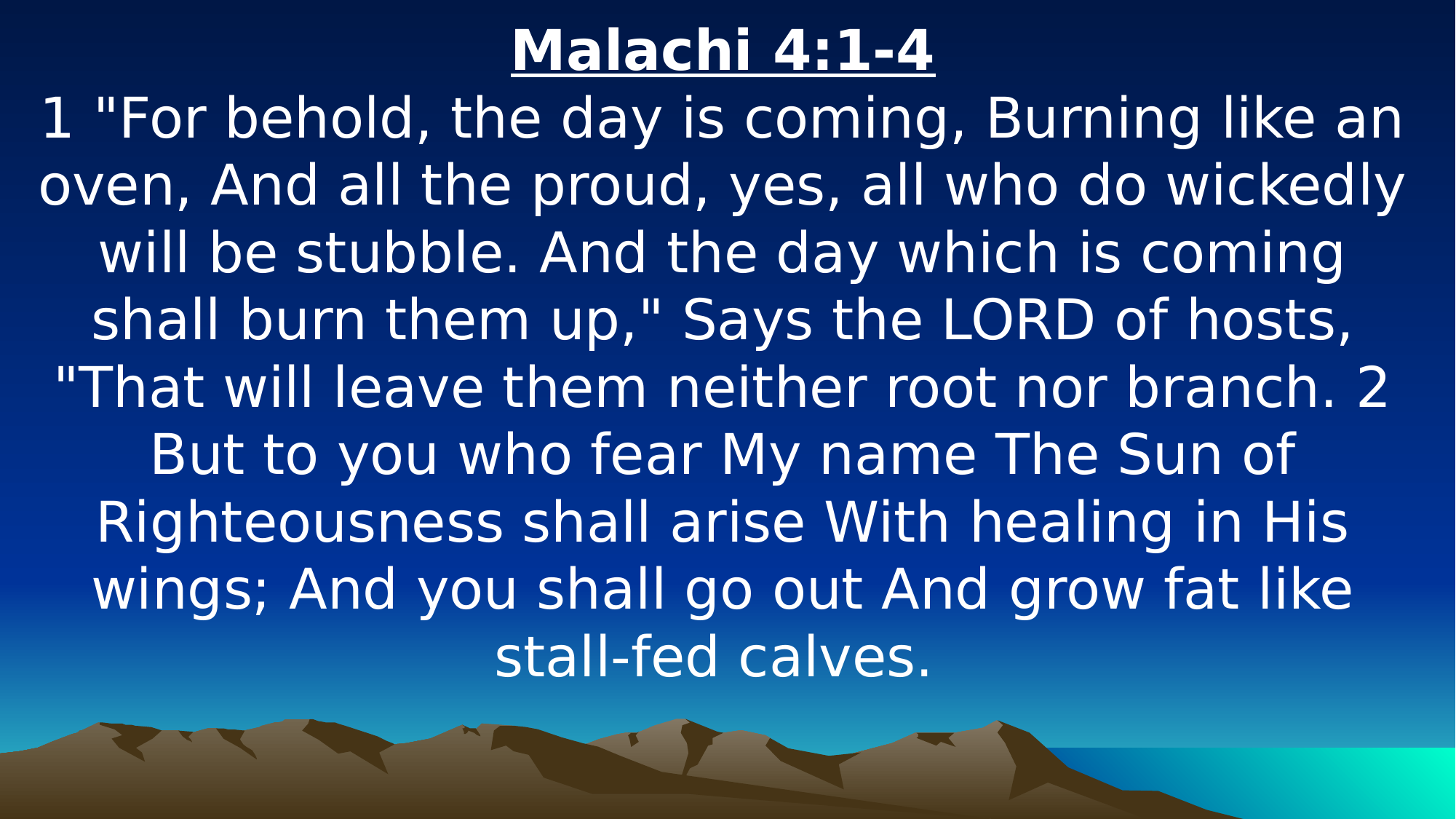

Malachi 4:1-4
1 "For behold, the day is coming, Burning like an oven, And all the proud, yes, all who do wickedly will be stubble. And the day which is coming shall burn them up," Says the LORD of hosts, "That will leave them neither root nor branch. 2 But to you who fear My name The Sun of Righteousness shall arise With healing in His wings; And you shall go out And grow fat like stall-fed calves.